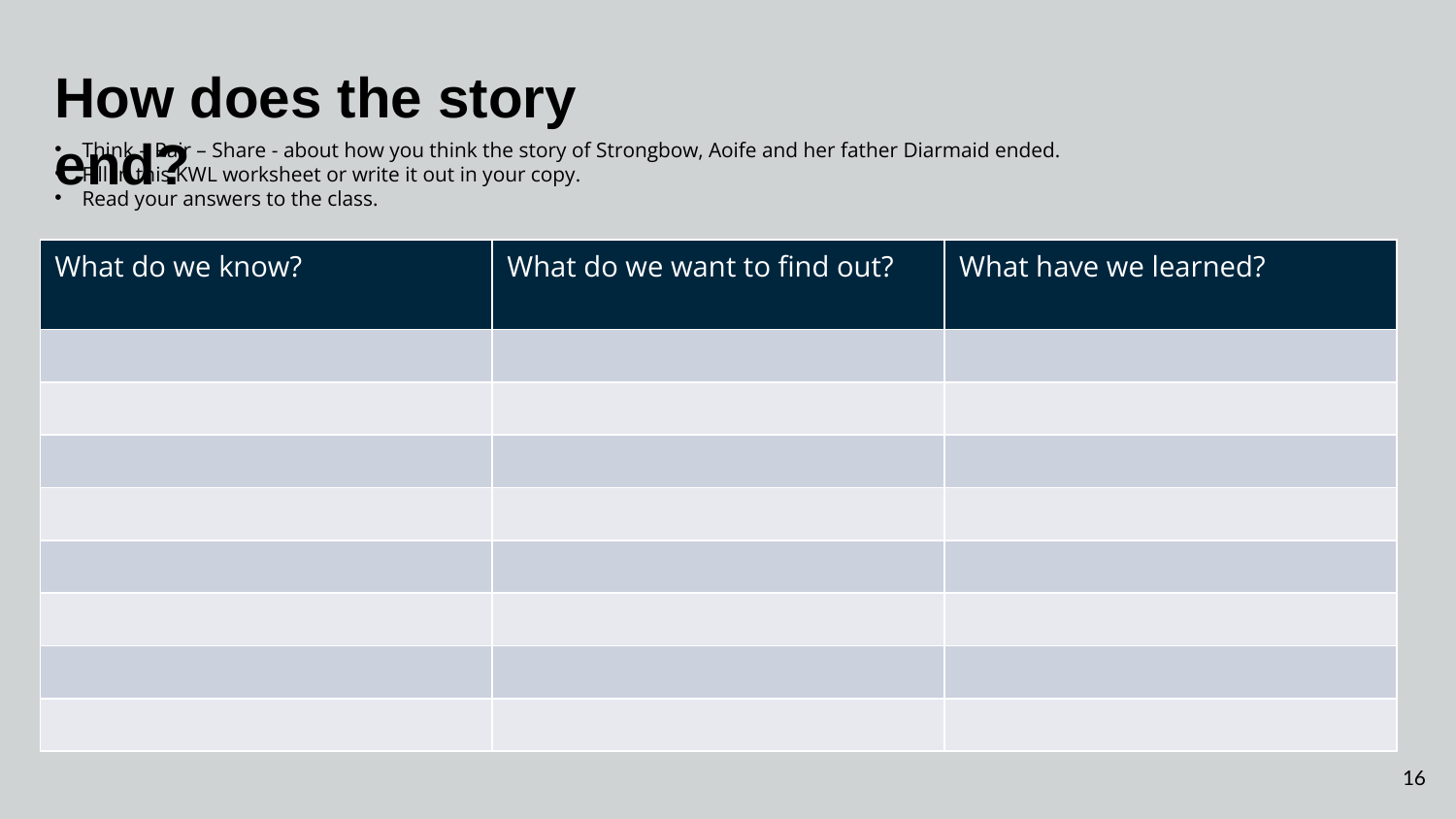

How does the story end?
Think – Pair – Share - about how you think the story of Strongbow, Aoife and her father Diarmaid ended.
Fill in this KWL worksheet or write it out in your copy.
Read your answers to the class.

| What do we know? | What do we want to find out? | What have we learned? |
| --- | --- | --- |
|  |  |  |
|  |  |  |
|  |  |  |
|  |  |  |
|  |  |  |
|  |  |  |
|  |  |  |
|  |  |  |
16